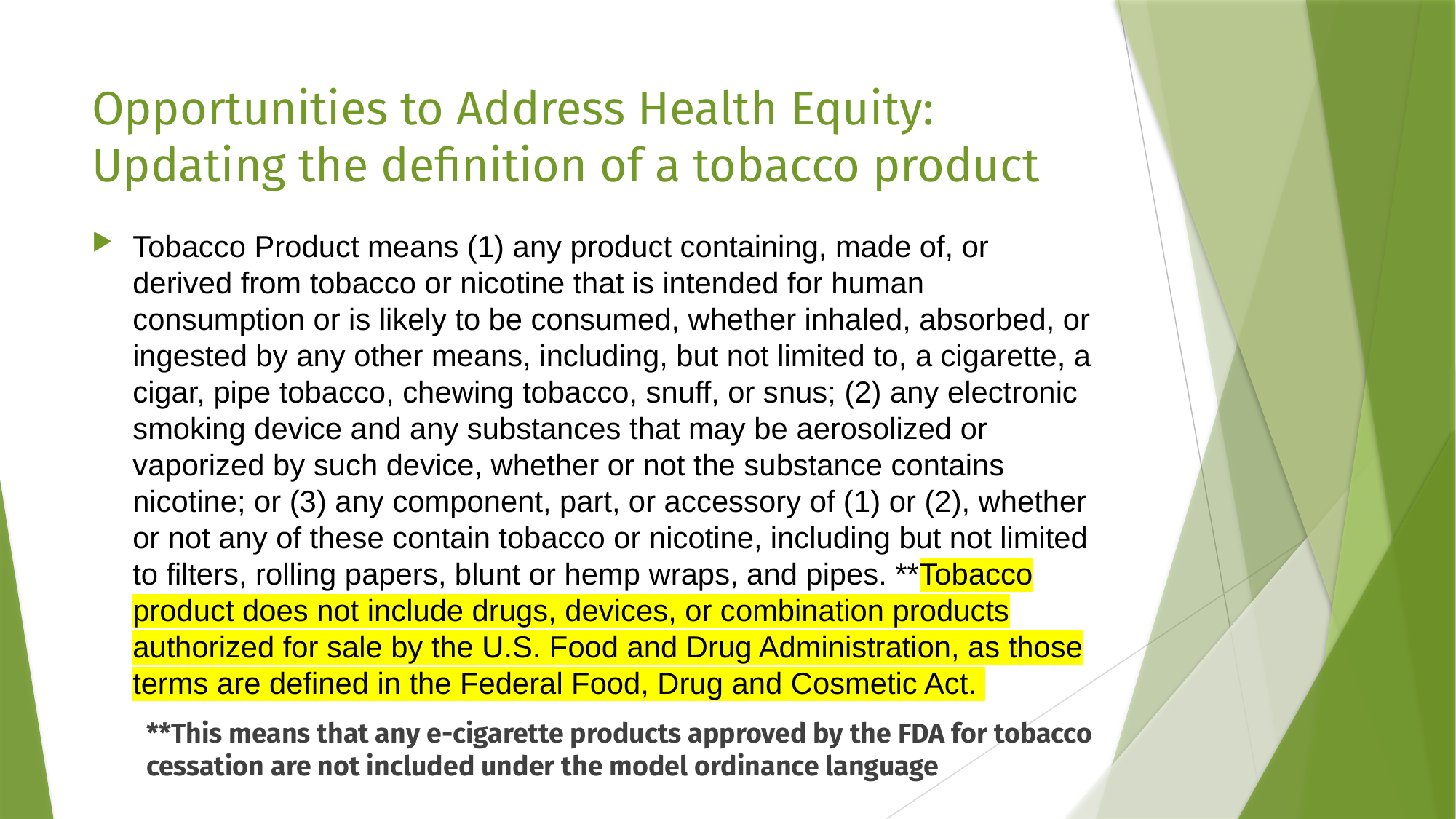

# Opportunities to Address Health Equity: Updating the definition of a tobacco product
Tobacco Product means (1) any product containing, made of, or derived from tobacco or nicotine that is intended for human consumption or is likely to be consumed, whether inhaled, absorbed, or ingested by any other means, including, but not limited to, a cigarette, a cigar, pipe tobacco, chewing tobacco, snuff, or snus; (2) any electronic smoking device and any substances that may be aerosolized or vaporized by such device, whether or not the substance contains nicotine; or (3) any component, part, or accessory of (1) or (2), whether or not any of these contain tobacco or nicotine, including but not limited to filters, rolling papers, blunt or hemp wraps, and pipes. **Tobacco product does not include drugs, devices, or combination products authorized for sale by the U.S. Food and Drug Administration, as those terms are defined in the Federal Food, Drug and Cosmetic Act.
**This means that any e-cigarette products approved by the FDA for tobacco cessation are not included under the model ordinance language